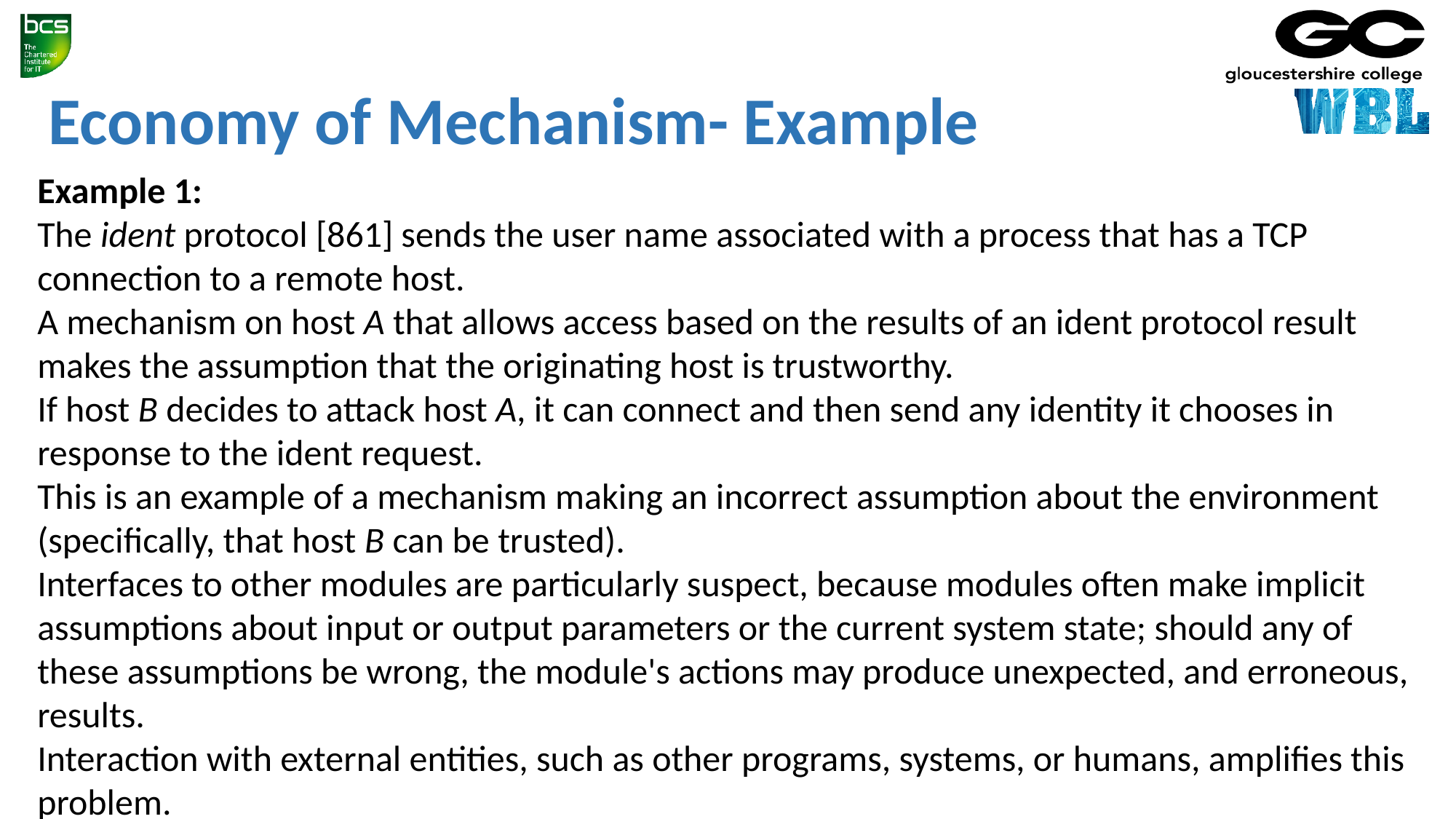

Economy of Mechanism- Example

Example 1:
The ident protocol [861] sends the user name associated with a process that has a TCP connection to a remote host.
A mechanism on host A that allows access based on the results of an ident protocol result makes the assumption that the originating host is trustworthy.
If host B decides to attack host A, it can connect and then send any identity it chooses in response to the ident request.
This is an example of a mechanism making an incorrect assumption about the environment (specifically, that host B can be trusted).
Interfaces to other modules are particularly suspect, because modules often make implicit assumptions about input or output parameters or the current system state; should any of these assumptions be wrong, the module's actions may produce unexpected, and erroneous, results.
Interaction with external entities, such as other programs, systems, or humans, amplifies this problem.